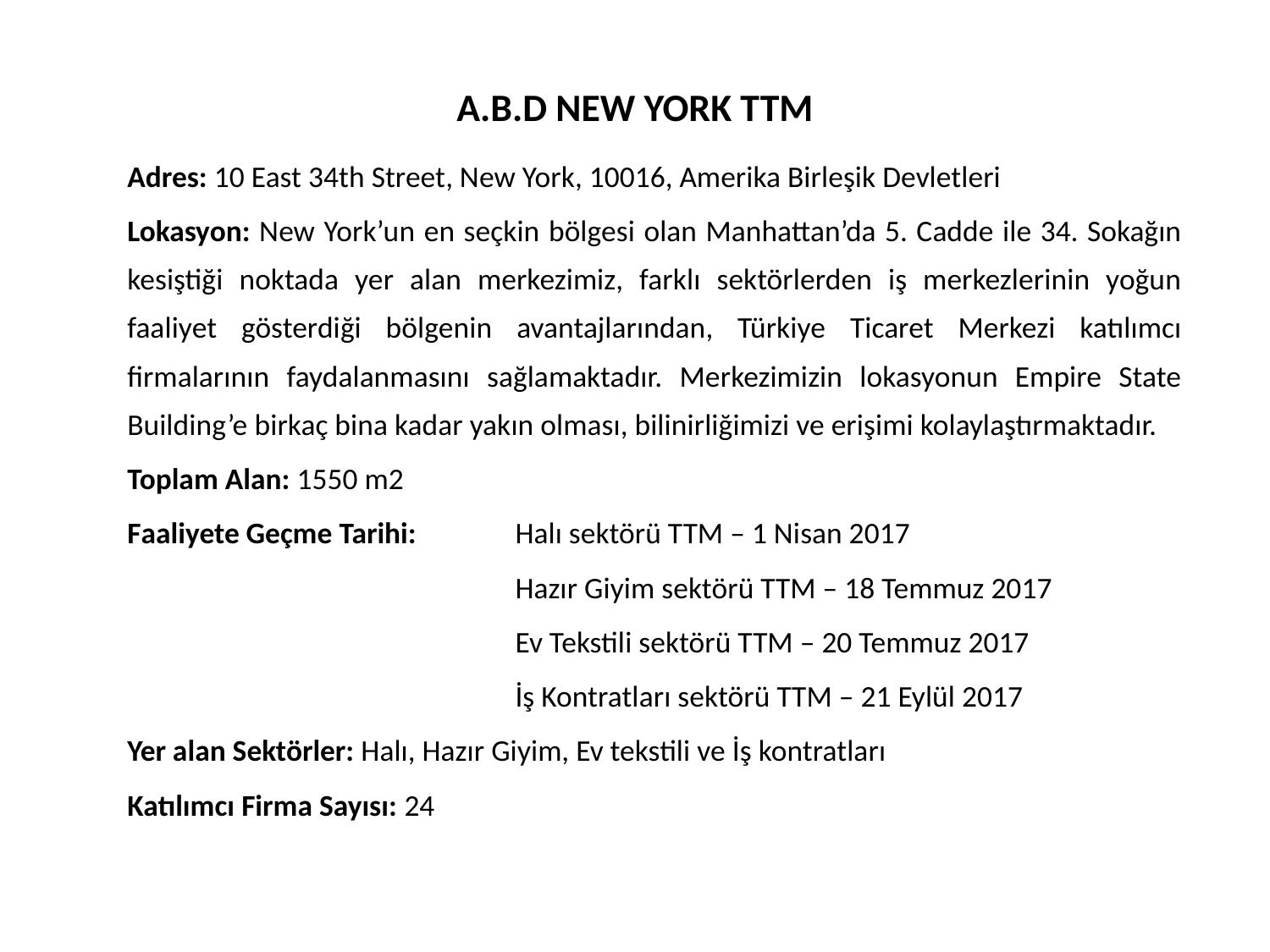

A.B.D NEW YORK TTM
Adres: 10 East 34th Street, New York, 10016, Amerika Birleşik Devletleri
Lokasyon: New York’un en seçkin bölgesi olan Manhattan’da 5. Cadde ile 34. Sokağın kesiştiği noktada yer alan merkezimiz, farklı sektörlerden iş merkezlerinin yoğun faaliyet gösterdiği bölgenin avantajlarından, Türkiye Ticaret Merkezi katılımcı firmalarının faydalanmasını sağlamaktadır. Merkezimizin lokasyonun Empire State Building’e birkaç bina kadar yakın olması, bilinirliğimizi ve erişimi kolaylaştırmaktadır.
Toplam Alan: 1550 m2
Faaliyete Geçme Tarihi:      	 Halı sektörü TTM – 1 Nisan 2017
                                                 	 Hazır Giyim sektörü TTM – 18 Temmuz 2017
                                                  	 Ev Tekstili sektörü TTM – 20 Temmuz 2017
                                                 	 İş Kontratları sektörü TTM – 21 Eylül 2017
Yer alan Sektörler: Halı, Hazır Giyim, Ev tekstili ve İş kontratları
Katılımcı Firma Sayısı: 24